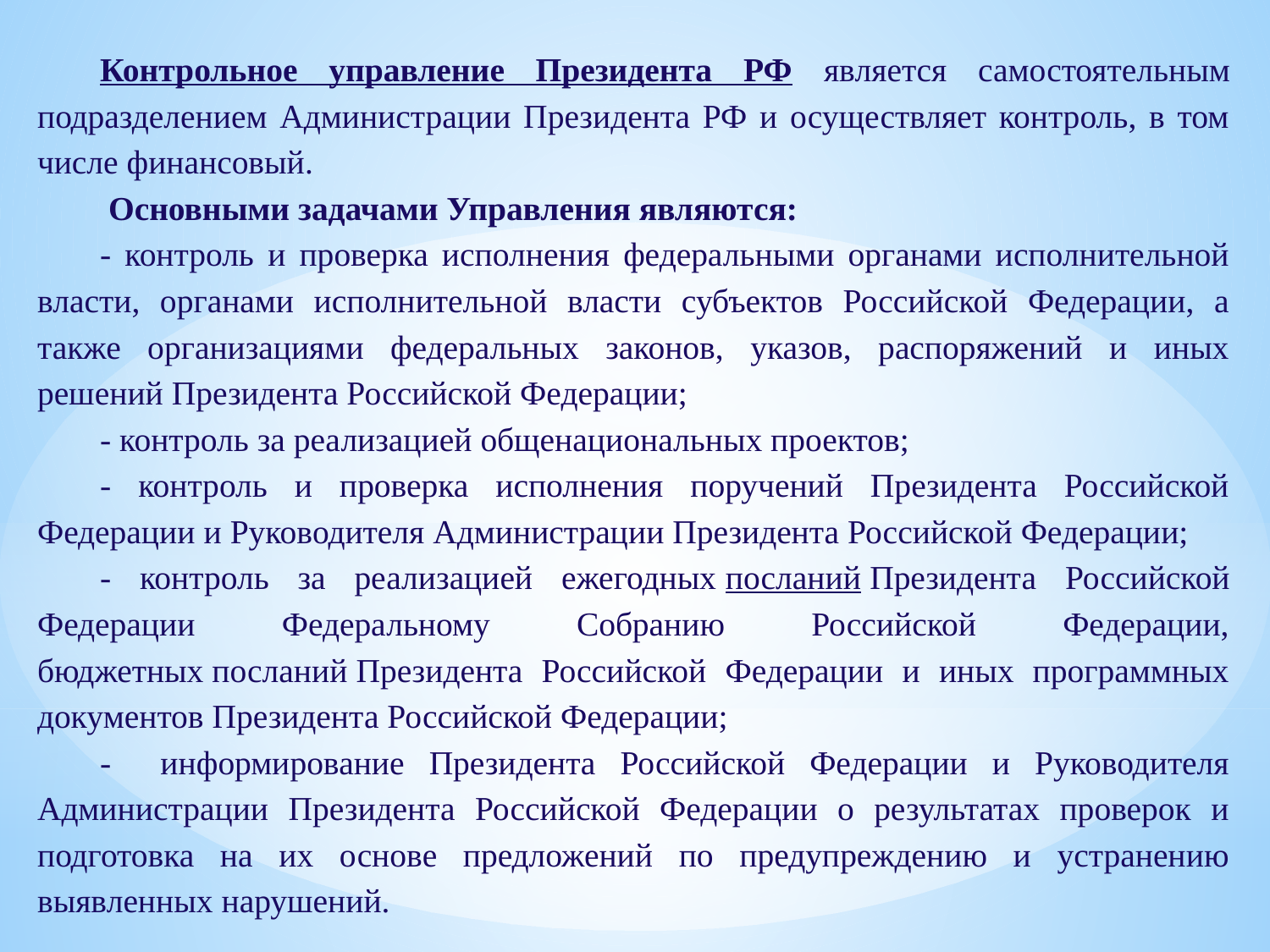

Контрольное управление Президента РФ является самостоятельным подразделением Администрации Президента РФ и осуществляет контроль, в том числе финансовый.
 Основными задачами Управления являются:
- контроль и проверка исполнения федеральными органами исполнительной власти, органами исполнительной власти субъектов Российской Федерации, а также организациями федеральных законов, указов, распоряжений и иных решений Президента Российской Федерации;
- контроль за реализацией общенациональных проектов;
- контроль и проверка исполнения поручений Президента Российской Федерации и Руководителя Администрации Президента Российской Федерации;
- контроль за реализацией ежегодных посланий Президента Российской Федерации Федеральному Собранию Российской Федерации, бюджетных посланий Президента Российской Федерации и иных программных документов Президента Российской Федерации;
-  информирование Президента Российской Федерации и Руководителя Администрации Президента Российской Федерации о результатах проверок и подготовка на их основе предложений по предупреждению и устранению выявленных нарушений.